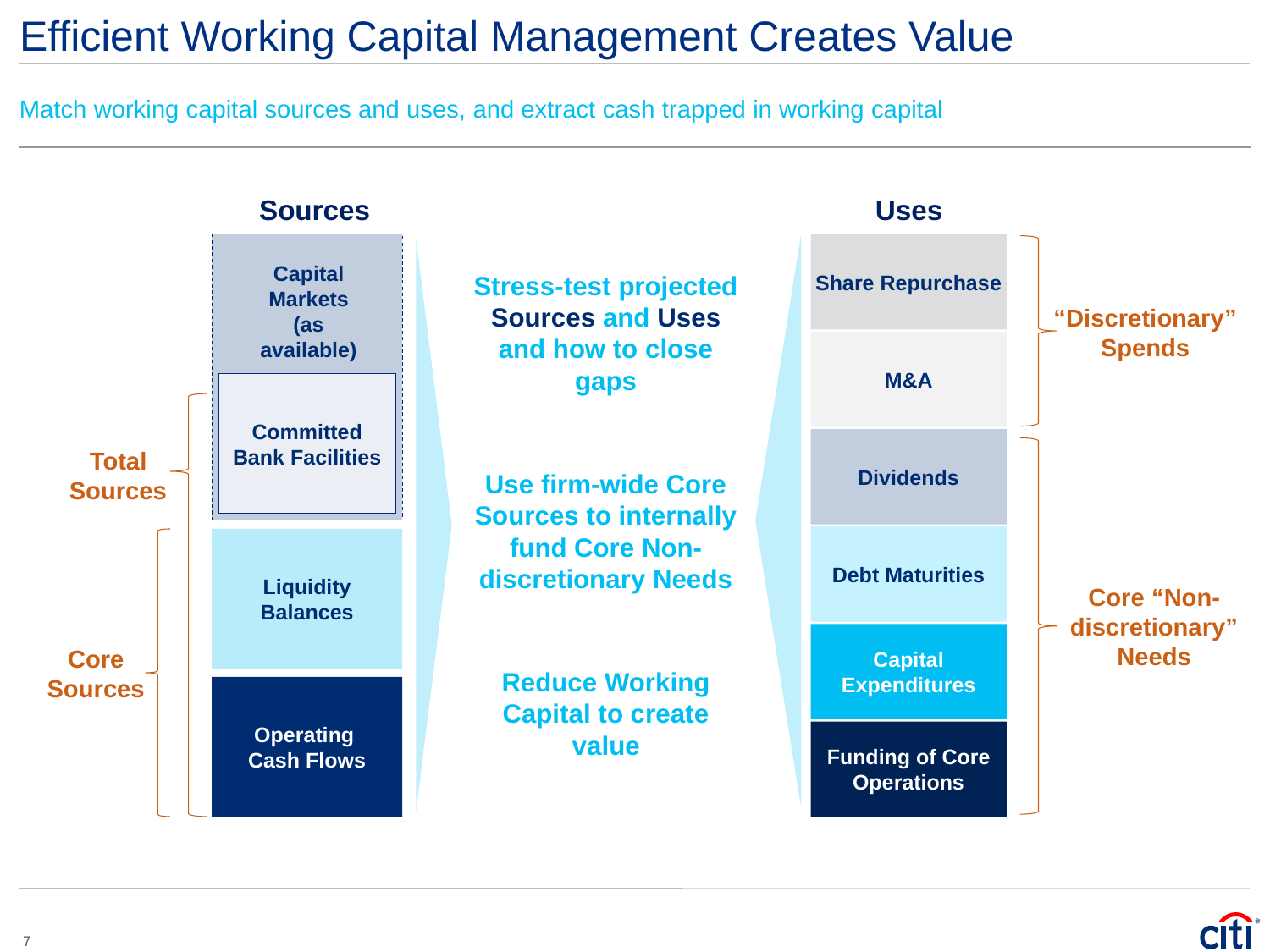

# Efficient Working Capital Management Creates Value
Match working capital sources and uses, and extract cash trapped in working capital
Sources
Uses

Share Repurchase

Capital Markets
(as available)
	Stress-test projected Sources and Uses and how to close gaps

	Use firm-wide Core Sources to internally fund Core Non-discretionary Needs

	Reduce Working Capital to create value
“Discretionary”
Spends
M&A
Committed
Bank Facilities

Dividends

Total
Sources

Debt Maturities
Liquidity Balances

Core “Non-discretionary”
Needs
Capital
Expenditures
Core
Sources
Operating
Cash Flows
Funding of Core Operations
7